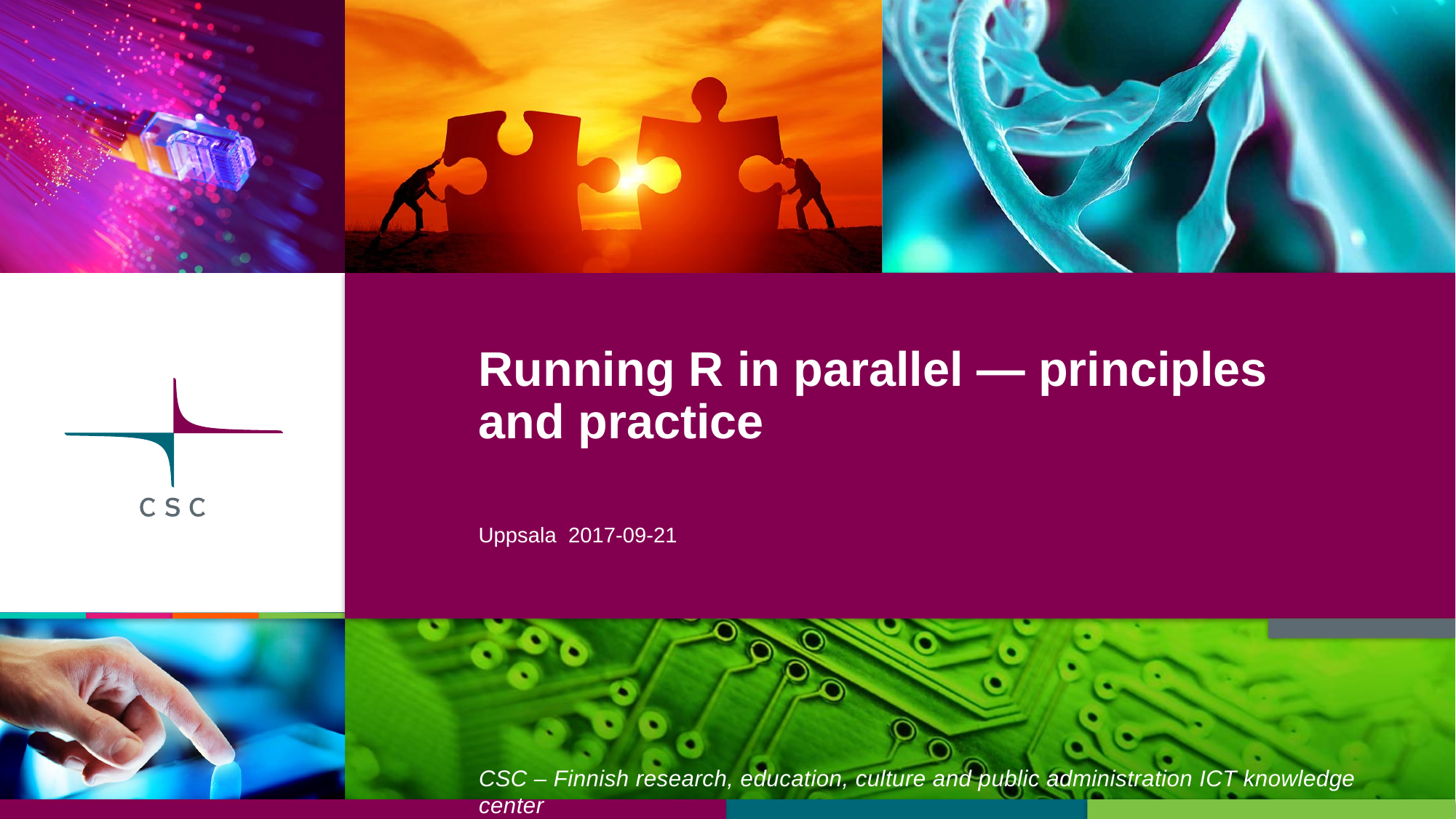

# Running R in parallel — principles and practice
Uppsala  2017-09-21